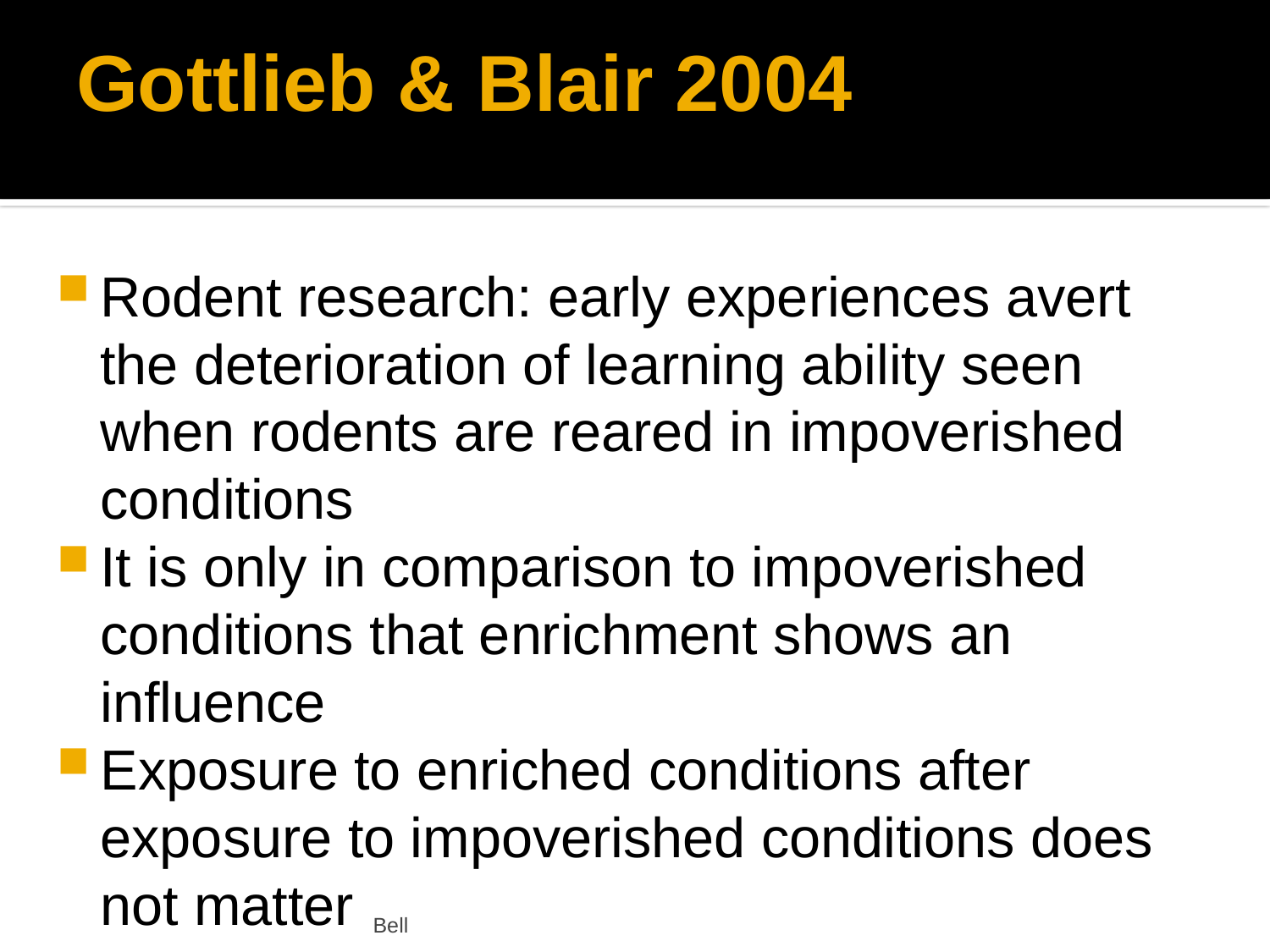

# Gottlieb & Blair 2004

Rodent research: early experiences avert the deterioration of learning ability seen when rodents are reared in impoverished conditions
It is only in comparison to impoverished conditions that enrichment shows an influence
Exposure to enriched conditions after exposure to impoverished conditions does not matter
Bell